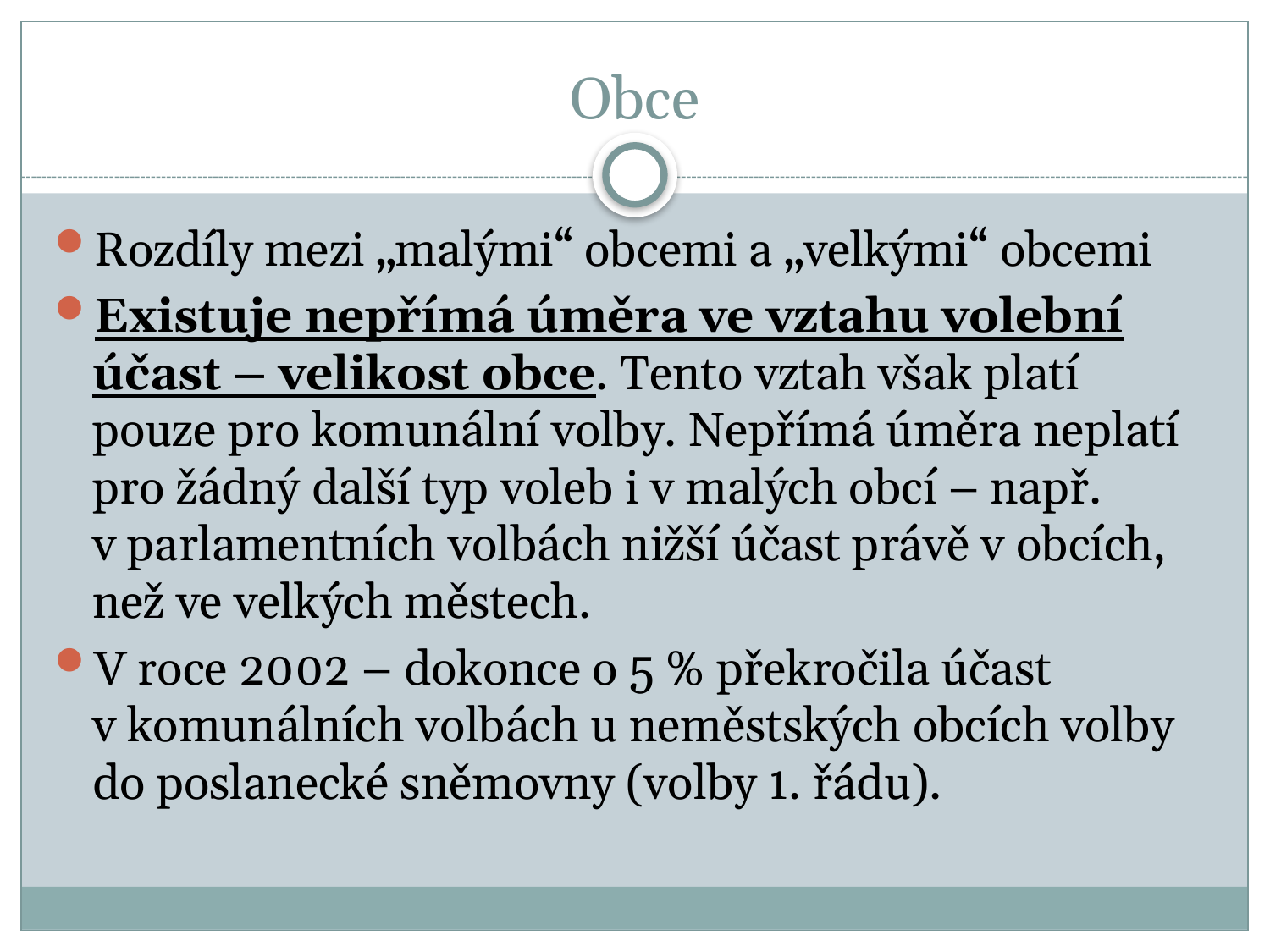

# Obce
Rozdíly mezi „malými“ obcemi a „velkými“ obcemi
Existuje nepřímá úměra ve vztahu volební účast – velikost obce. Tento vztah však platí pouze pro komunální volby. Nepřímá úměra neplatí pro žádný další typ voleb i v malých obcí – např. v parlamentních volbách nižší účast právě v obcích, než ve velkých městech.
V roce 2002 – dokonce o 5 % překročila účast v komunálních volbách u neměstských obcích volby do poslanecké sněmovny (volby 1. řádu).